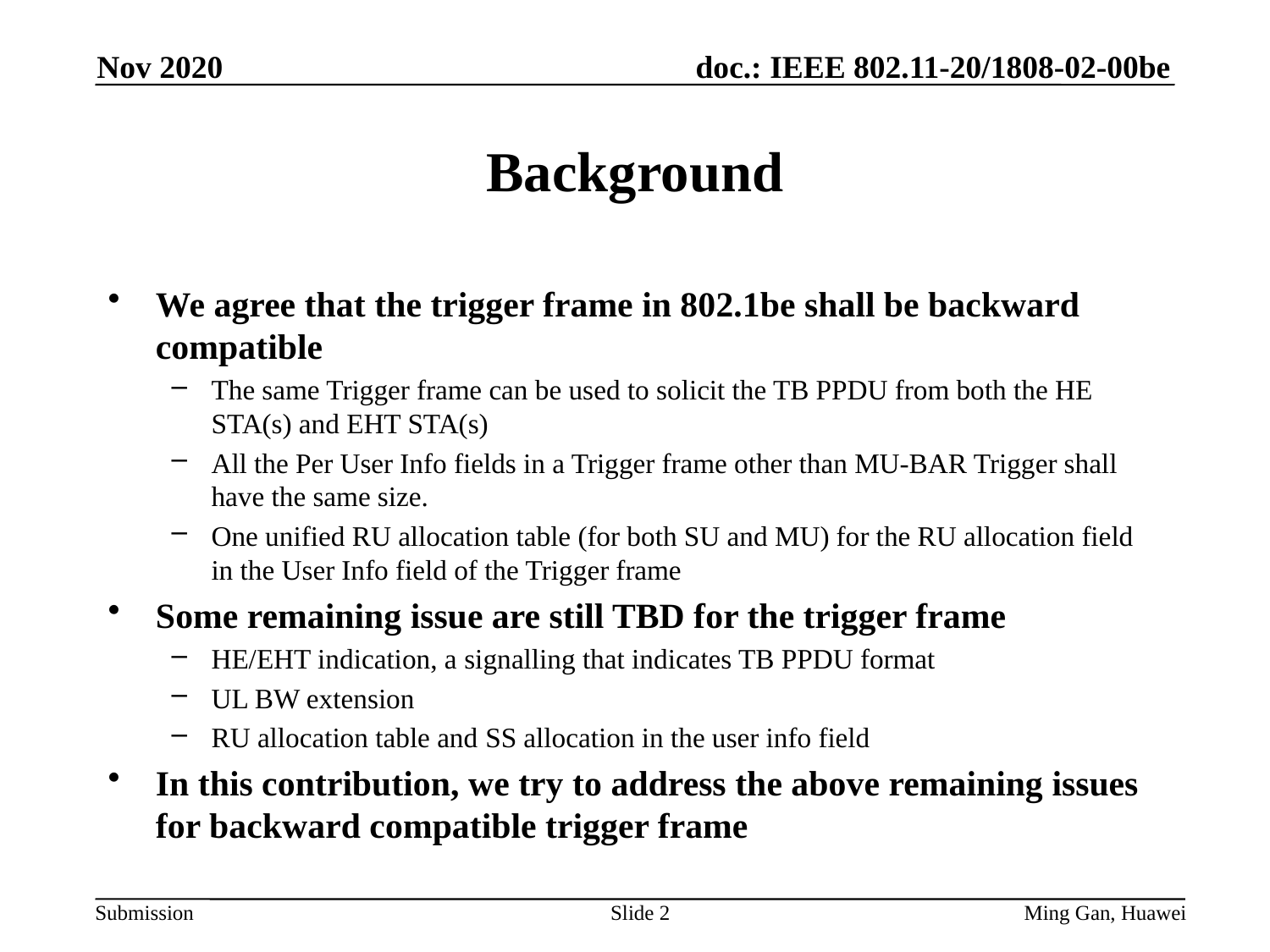

Nov 2020
# Background
We agree that the trigger frame in 802.1be shall be backward compatible
The same Trigger frame can be used to solicit the TB PPDU from both the HE STA(s) and EHT STA(s)
All the Per User Info fields in a Trigger frame other than MU-BAR Trigger shall have the same size.
One unified RU allocation table (for both SU and MU) for the RU allocation field in the User Info field of the Trigger frame
Some remaining issue are still TBD for the trigger frame
HE/EHT indication, a signalling that indicates TB PPDU format
UL BW extension
RU allocation table and SS allocation in the user info field
In this contribution, we try to address the above remaining issues for backward compatible trigger frame
Slide 2
Ming Gan, Huawei